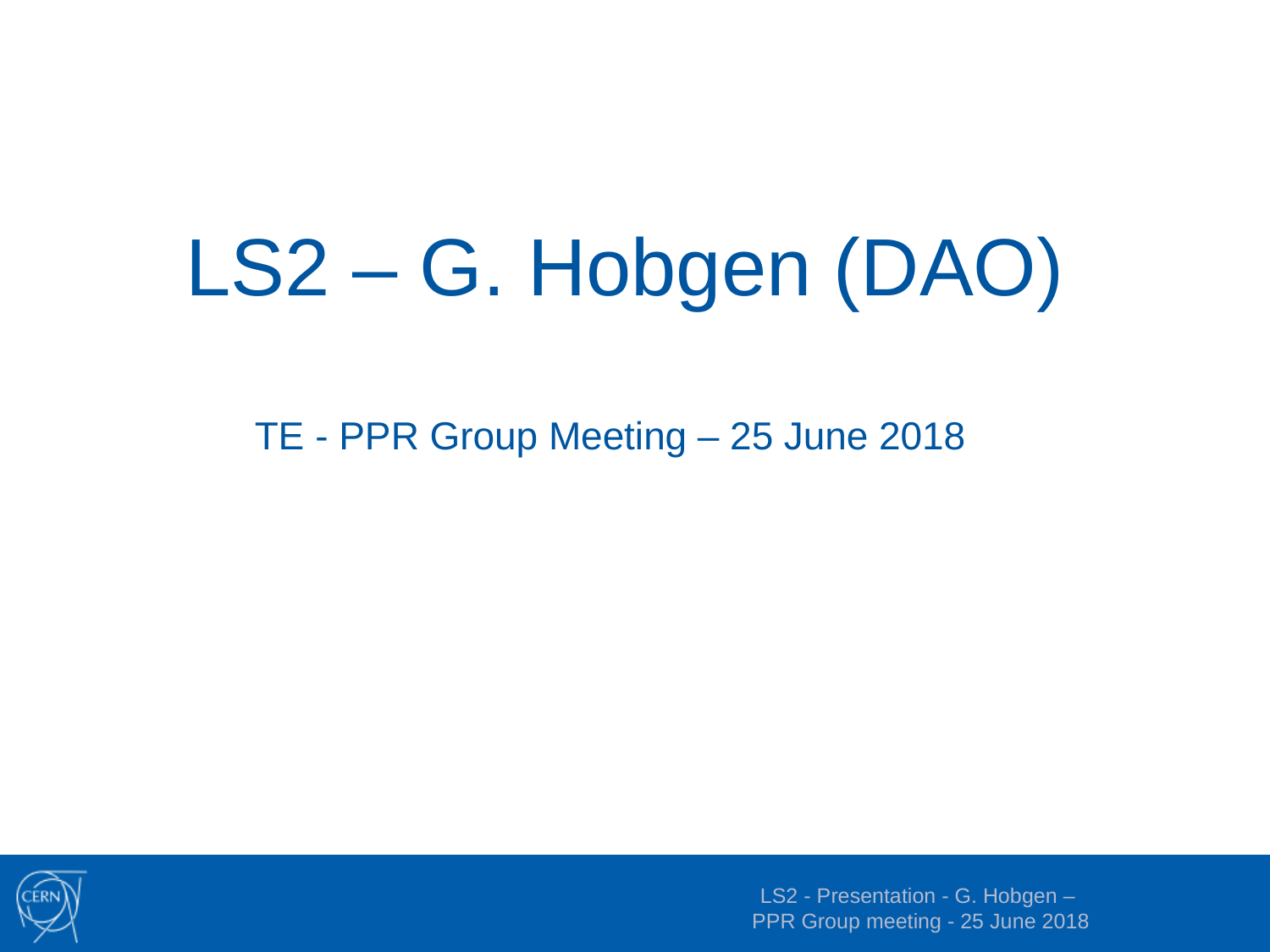

# LS2 – G. Hobgen (DAO)
TE - PPR Group Meeting – 25 June 2018
LS2 - Presentation - G. Hobgen –
PPR Group meeting - 25 June 2018